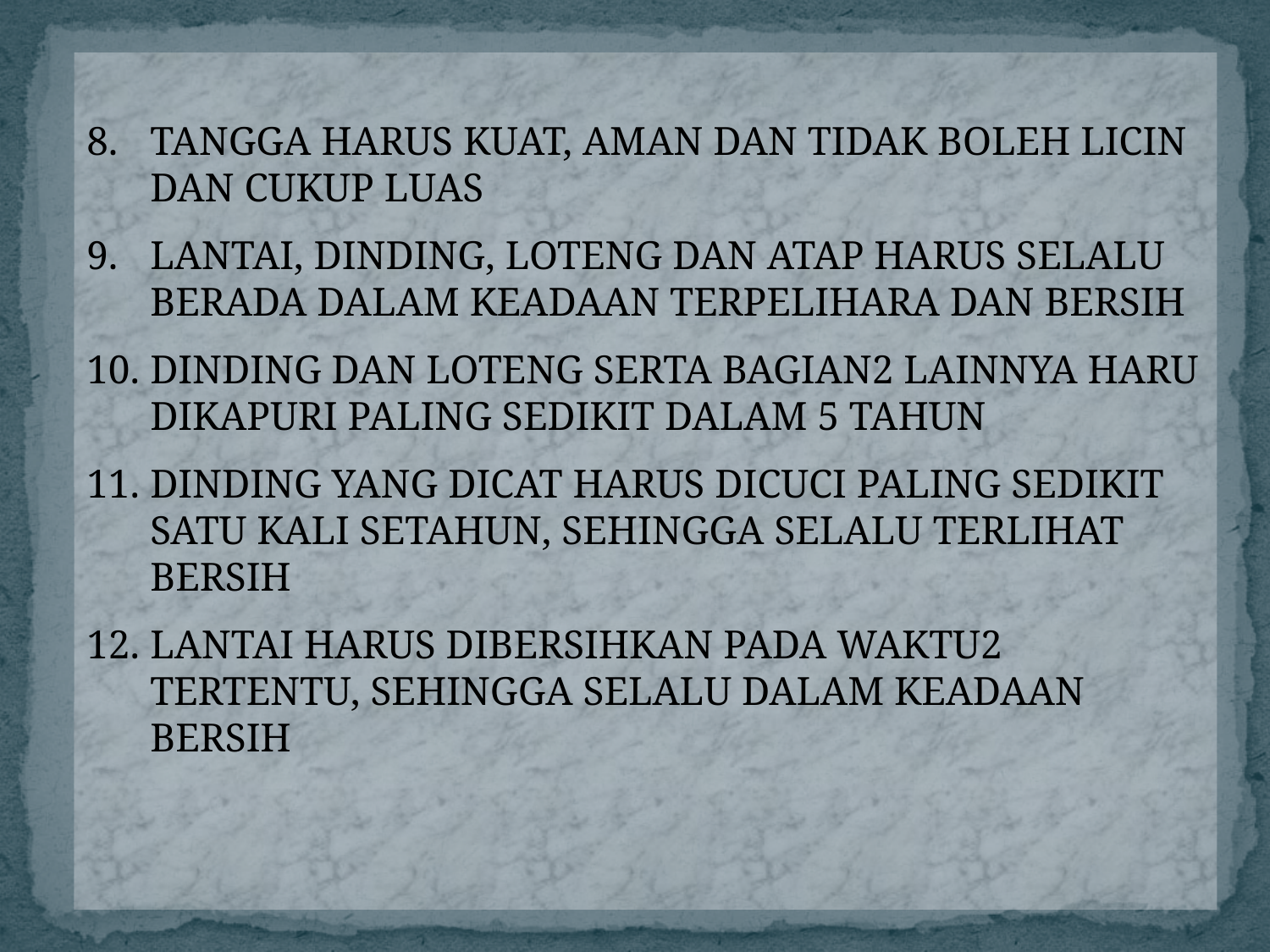

TANGGA HARUS KUAT, AMAN DAN TIDAK BOLEH LICIN DAN CUKUP LUAS
LANTAI, DINDING, LOTENG DAN ATAP HARUS SELALU BERADA DALAM KEADAAN TERPELIHARA DAN BERSIH
DINDING DAN LOTENG SERTA BAGIAN2 LAINNYA HARU DIKAPURI PALING SEDIKIT DALAM 5 TAHUN
DINDING YANG DICAT HARUS DICUCI PALING SEDIKIT SATU KALI SETAHUN, SEHINGGA SELALU TERLIHAT BERSIH
LANTAI HARUS DIBERSIHKAN PADA WAKTU2 TERTENTU, SEHINGGA SELALU DALAM KEADAAN BERSIH